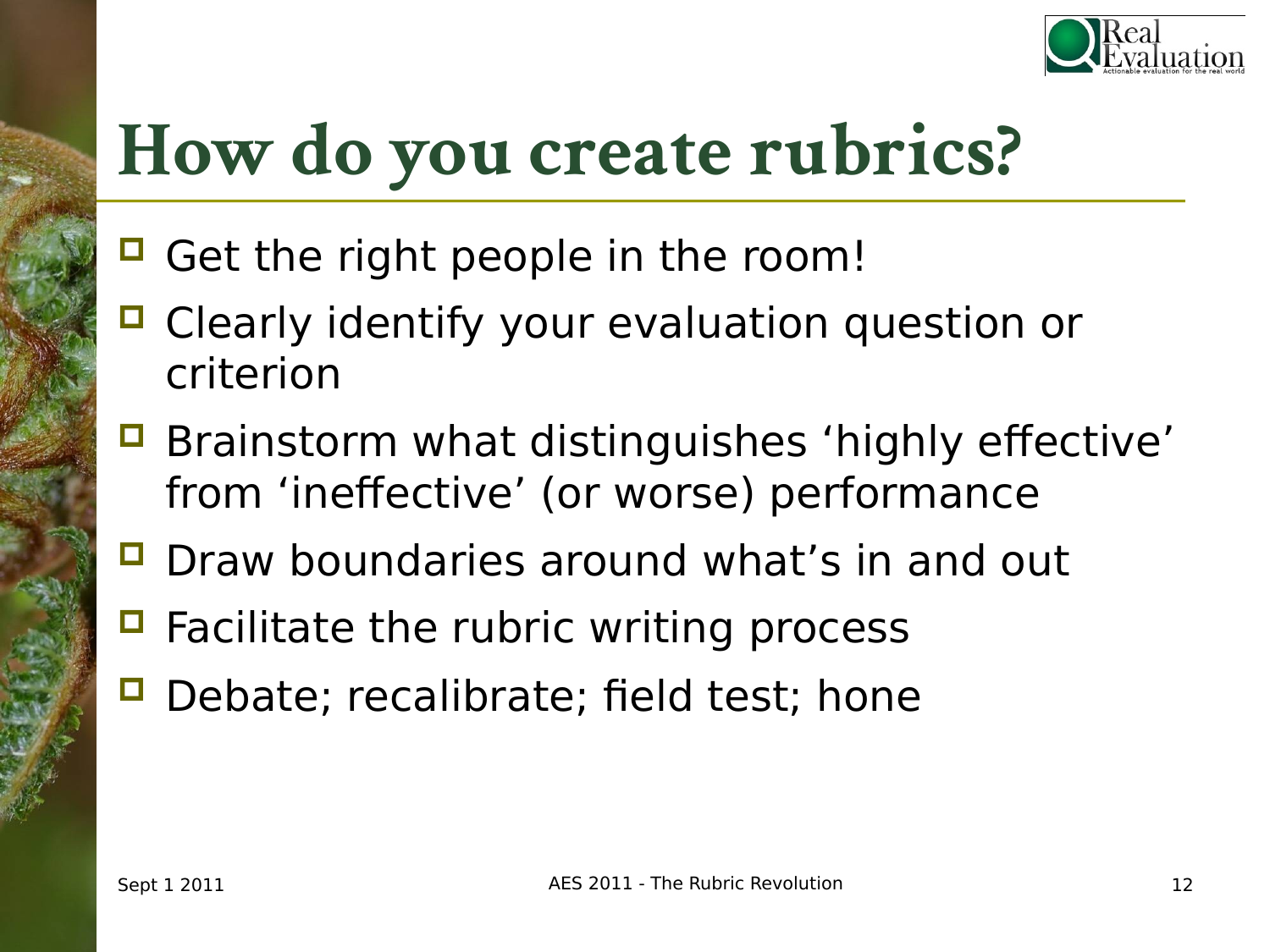

# How do you create rubrics?
Get the right people in the room!
Clearly identify your evaluation question or criterion
Brainstorm what distinguishes ‘highly effective’ from ‘ineffective’ (or worse) performance
Draw boundaries around what’s in and out
Facilitate the rubric writing process
Debate; recalibrate; field test; hone
AES 2011 - The Rubric Revolution
Sept 1 2011
12